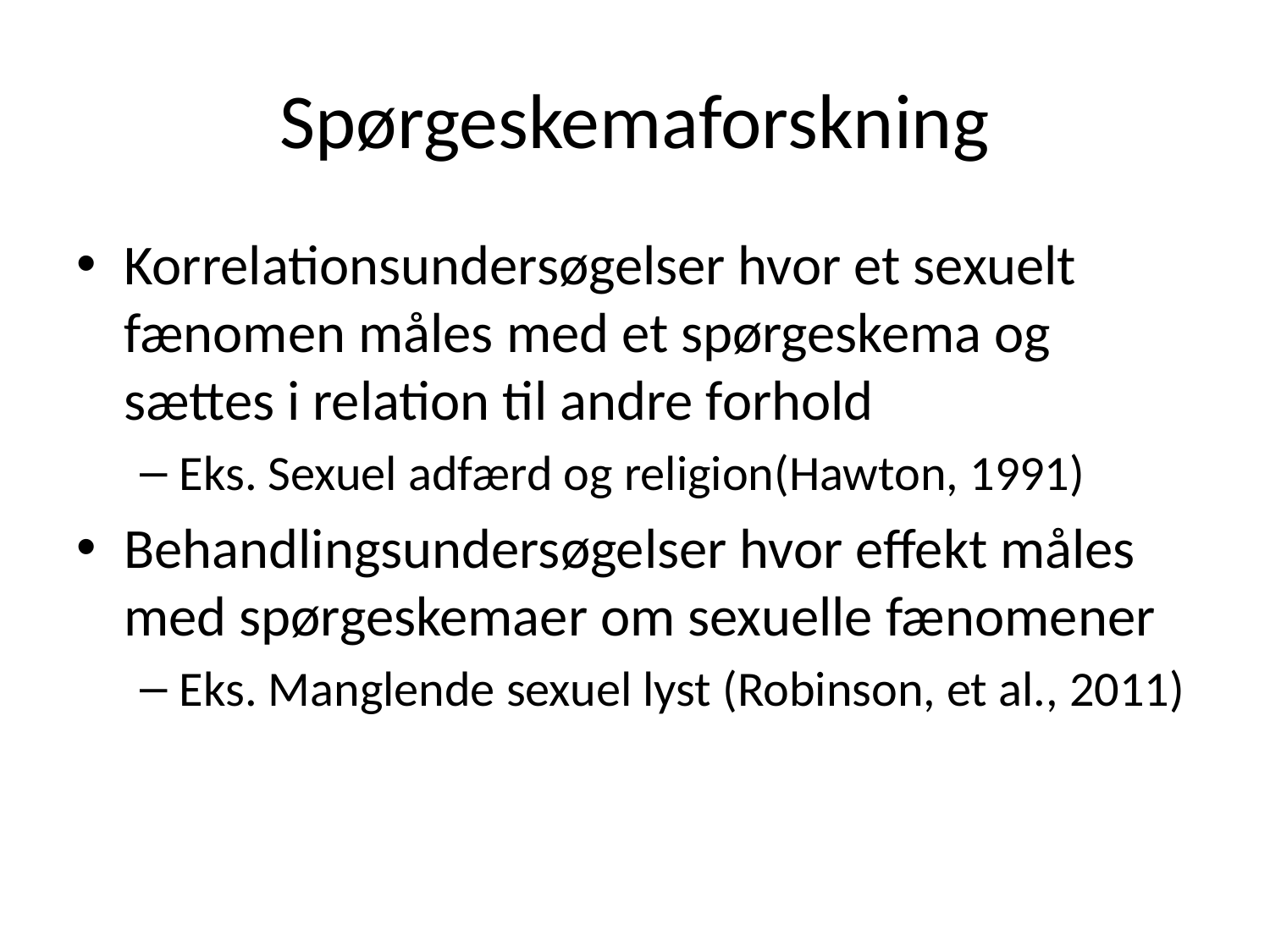

# Spørgeskemaforskning
Korrelationsundersøgelser hvor et sexuelt fænomen måles med et spørgeskema og sættes i relation til andre forhold
Eks. Sexuel adfærd og religion(Hawton, 1991)
Behandlingsundersøgelser hvor effekt måles med spørgeskemaer om sexuelle fænomener
Eks. Manglende sexuel lyst (Robinson, et al., 2011)